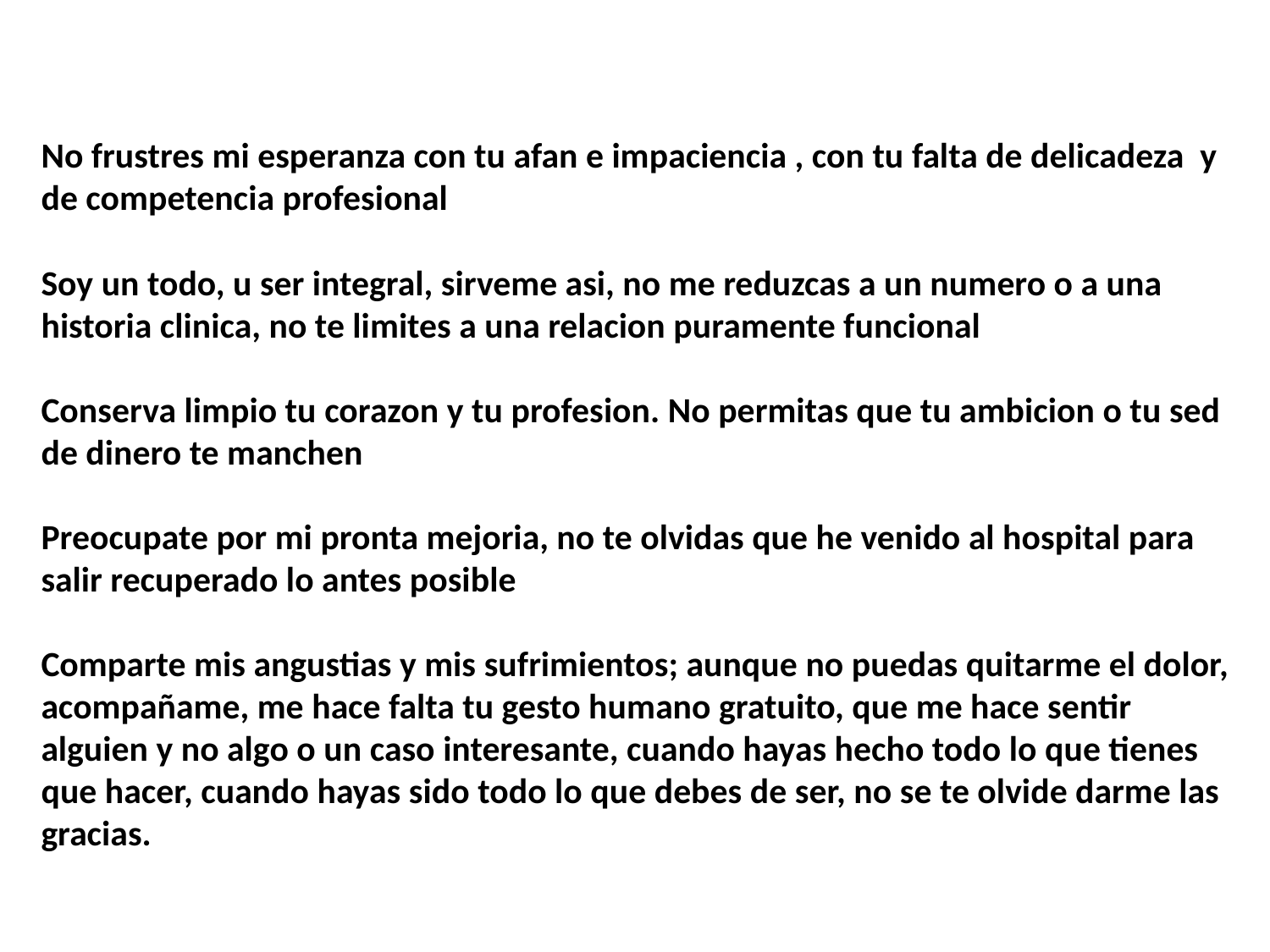

No frustres mi esperanza con tu afan e impaciencia , con tu falta de delicadeza  y de competencia profesional

Soy un todo, u ser integral, sirveme asi, no me reduzcas a un numero o a una historia clinica, no te limites a una relacion puramente funcional

Conserva limpio tu corazon y tu profesion. No permitas que tu ambicion o tu sed de dinero te manchen

Preocupate por mi pronta mejoria, no te olvidas que he venido al hospital para salir recuperado lo antes posible

Comparte mis angustias y mis sufrimientos; aunque no puedas quitarme el dolor, acompañame, me hace falta tu gesto humano gratuito, que me hace sentir alguien y no algo o un caso interesante, cuando hayas hecho todo lo que tienes que hacer, cuando hayas sido todo lo que debes de ser, no se te olvide darme las gracias.